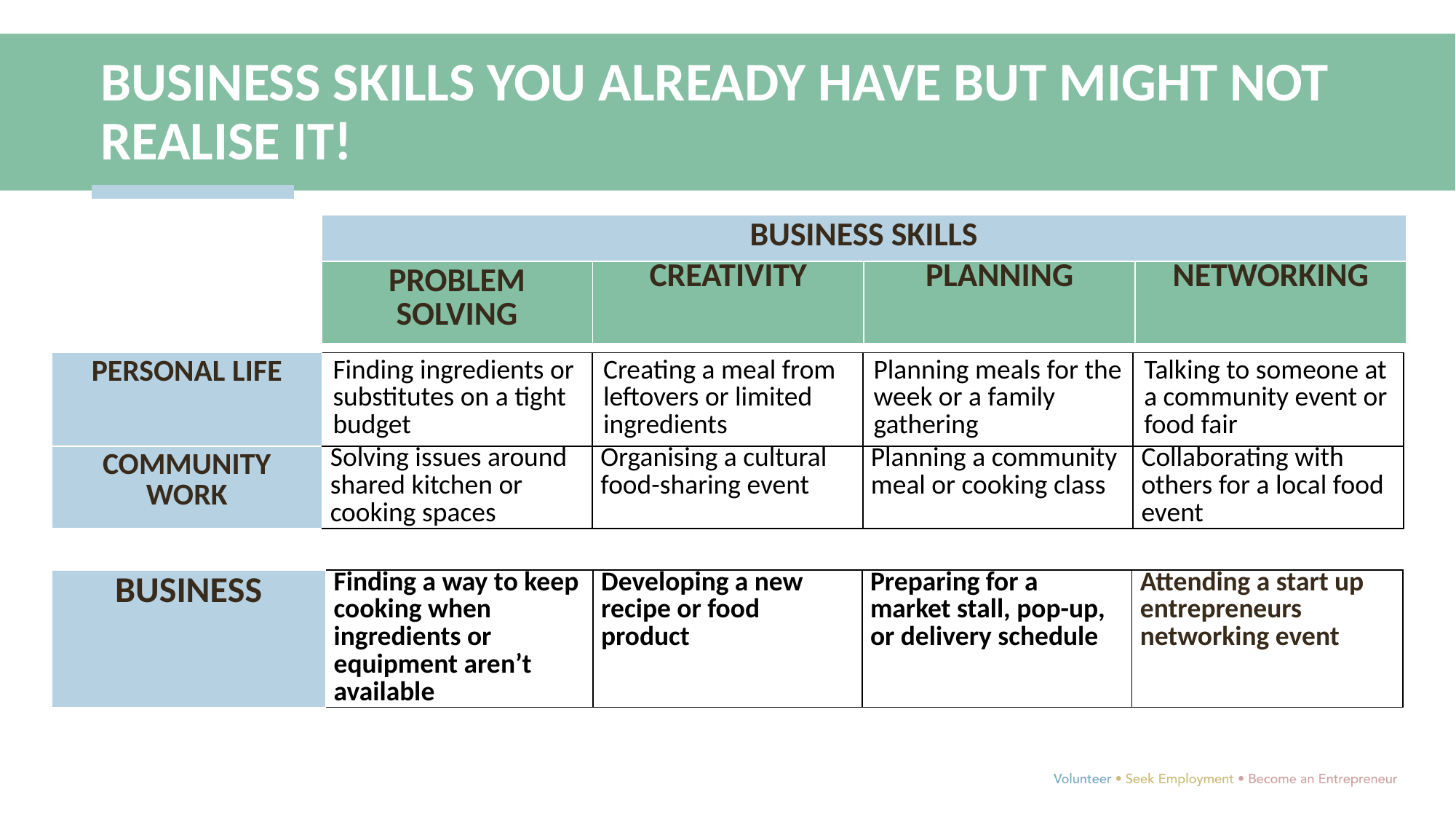

BUSINESS SKILLS YOU ALREADY HAVE BUT MIGHT NOT REALISE IT!
| BUSINESS SKILLS |  |  |  |
| --- | --- | --- | --- |
| PROBLEM SOLVING | CREATIVITY | PLANNING | NETWORKING |
| PERSONAL LIFE | Finding ingredients or substitutes on a tight budget | Creating a meal from leftovers or limited ingredients | Planning meals for the week or a family gathering | Talking to someone at a community event or food fair |
| --- | --- | --- | --- | --- |
| COMMUNITY WORK | Solving issues around shared kitchen or cooking spaces | Organising a cultural food-sharing event | Planning a community meal or cooking class | Collaborating with others for a local food event |
| BUSINESS | Finding a way to keep cooking when ingredients or equipment aren’t available | Developing a new recipe or food product | Preparing for a market stall, pop-up, or delivery schedule | Attending a start up entrepreneurs networking event |
| --- | --- | --- | --- | --- |